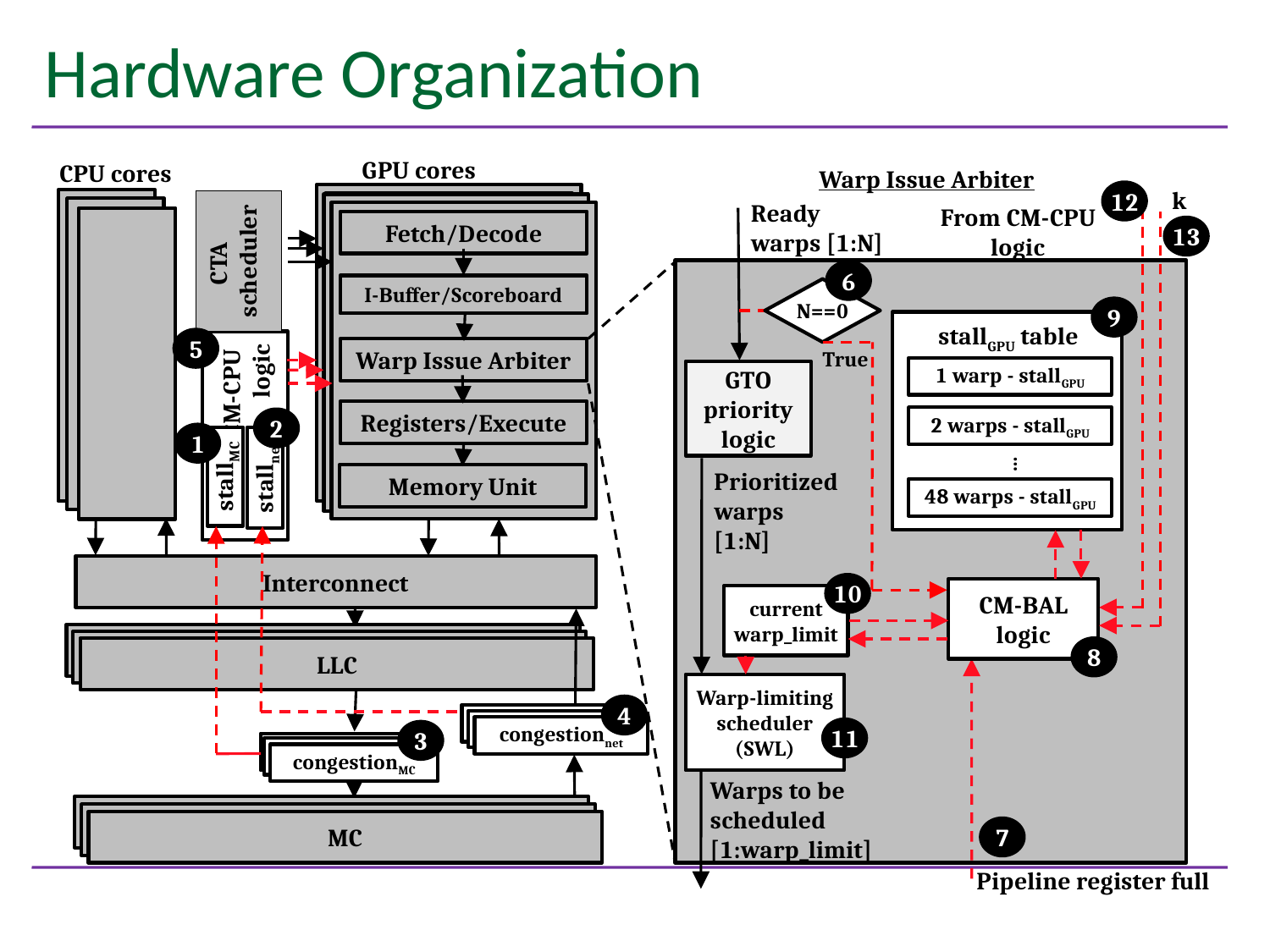

# Hardware Organization
GPU cores
CPU cores
Warp Issue Arbiter
k
12

Fetch/Decode
I-Buffer/Scoreboard
Warp Issue Arbiter
Registers/Execute
Memory Unit

CTA
scheduler
Ready warps [1:N]

Fetch/Decode
I-Buffer/Scoreboard
Warp Issue Arbiter
Registers/Execute
Memory Unit

Fetch/Decode
I-Buffer/Scoreboard
Warp Issue Arbiter
Registers/Execute
Memory Unit
From CM-CPU logic

13

6
N==0
9

stallGPU table
1 warp - stallGPU
2 warps - stallGPU
…
48 warps - stallGPU
5
True
GTO priority logic
CM-CPU
logic
2
1
stallMC
stallnet
Prioritized warps
[1:N]
Interconnect
10
CM-BAL logic
current
warp_limit
LLC
LLC
LLC
8
Warp-limiting scheduler (SWL)
4
congestionnet
congestionnet
congestionnet
11
3
congestionMC
congestionMC
congestionMC
Warps to be scheduled
[1:warp_limit]
MC
MC
MC
7
Pipeline register full